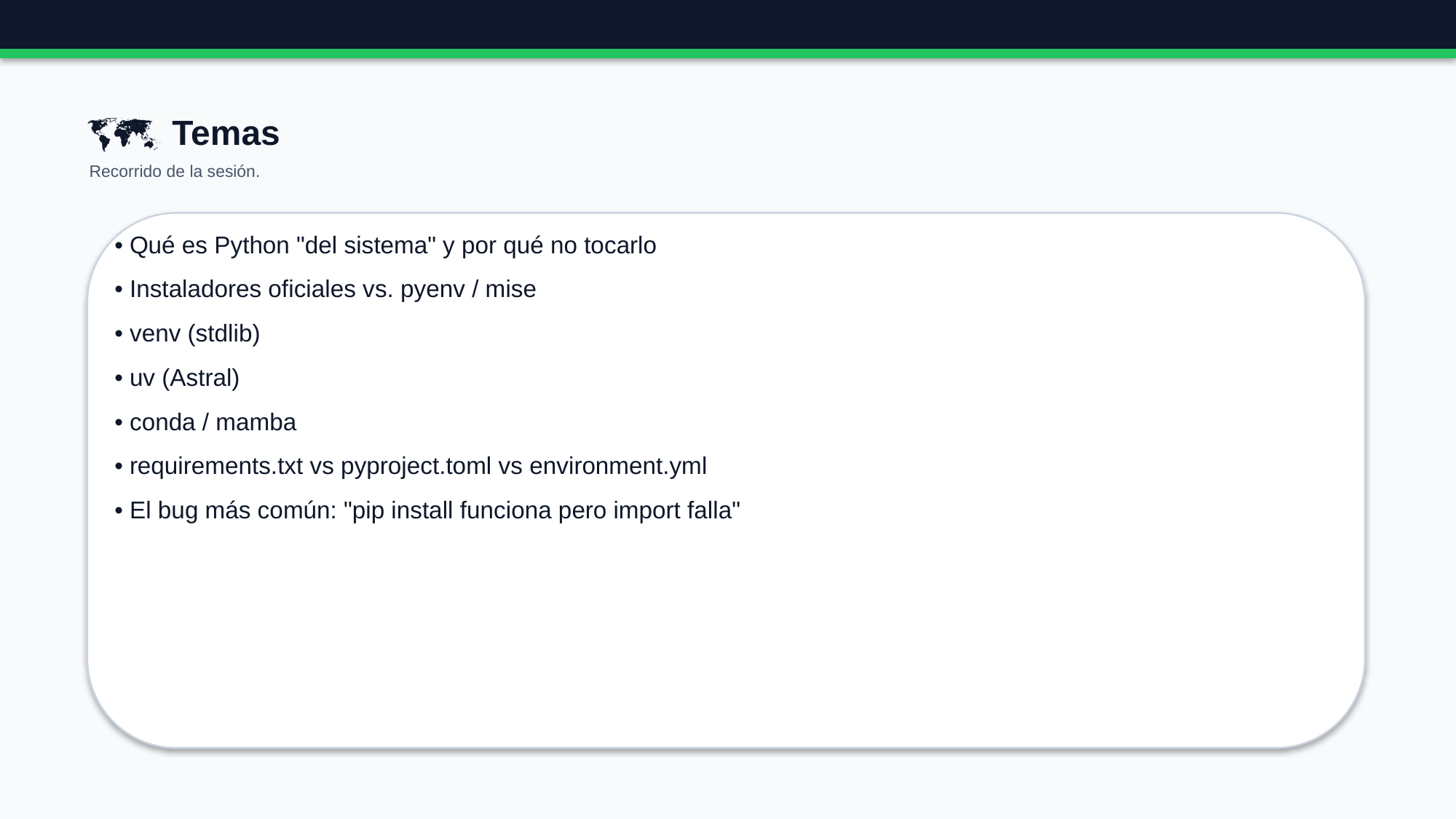

🗺️ Temas
Recorrido de la sesión.

• Qué es Python "del sistema" y por qué no tocarlo
• Instaladores oficiales vs. pyenv / mise
• venv (stdlib)
• uv (Astral)
• conda / mamba
• requirements.txt vs pyproject.toml vs environment.yml
• El bug más común: "pip install funciona pero import falla"